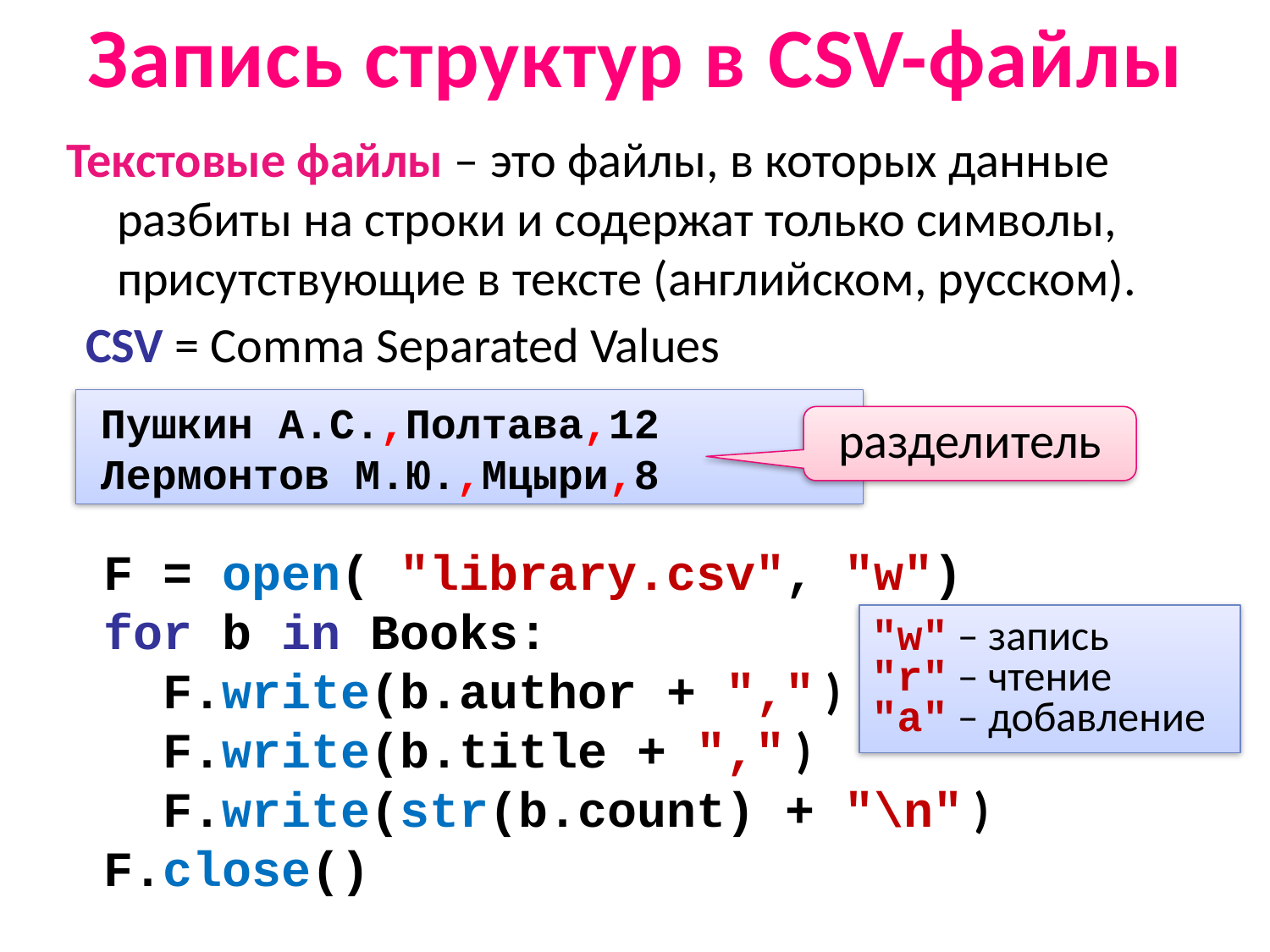

Запись структур в CSV-файлы
Текстовые файлы – это файлы, в которых данные разбиты на строки и содержат только символы, присутствующие в тексте (английском, русском).
CSV = Comma Separated Values
Пушкин А.С.,Полтава,12
Лермонтов М.Ю.,Мцыри,8
разделитель
F = open( "library.csv", "w")
for b in Books:
  F.write(b.author + "," )
  F.write(b.title + "," )
  F.write(str(b.count) + "\n" )
F.close()
"w" – запись
"r" – чтение
"a" – добавление